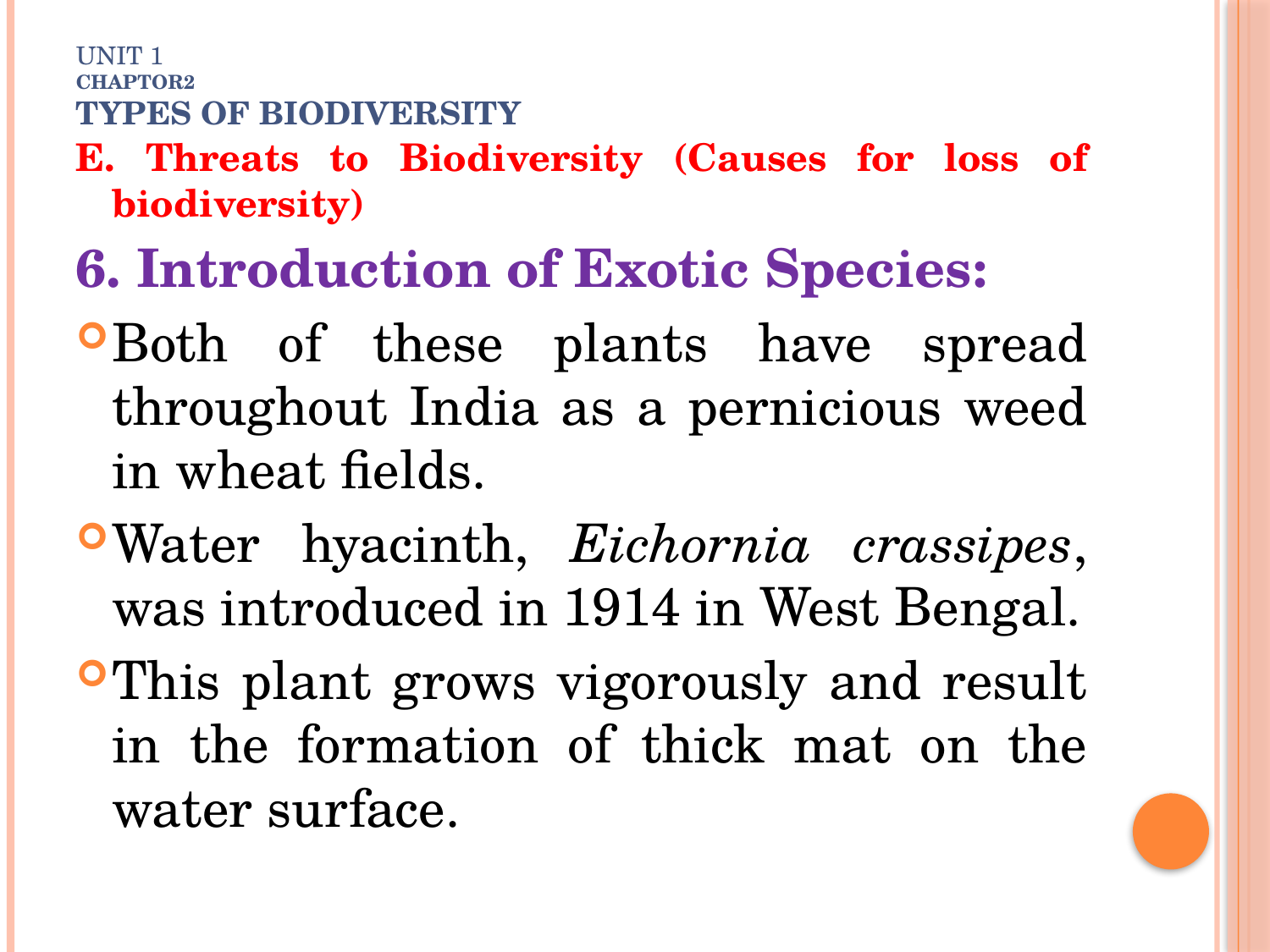

# Unit 1 Chaptor2 TYPES OF Biodiversity
E. Threats to Biodiversity (Causes for loss of biodiversity)
6. Introduction of Exotic Species:
Both of these plants have spread throughout India as a pernicious weed in wheat fields.
Water hyacinth, Eichornia crassipes, was introduced in 1914 in West Bengal.
This plant grows vigorously and result in the formation of thick mat on the water surface.